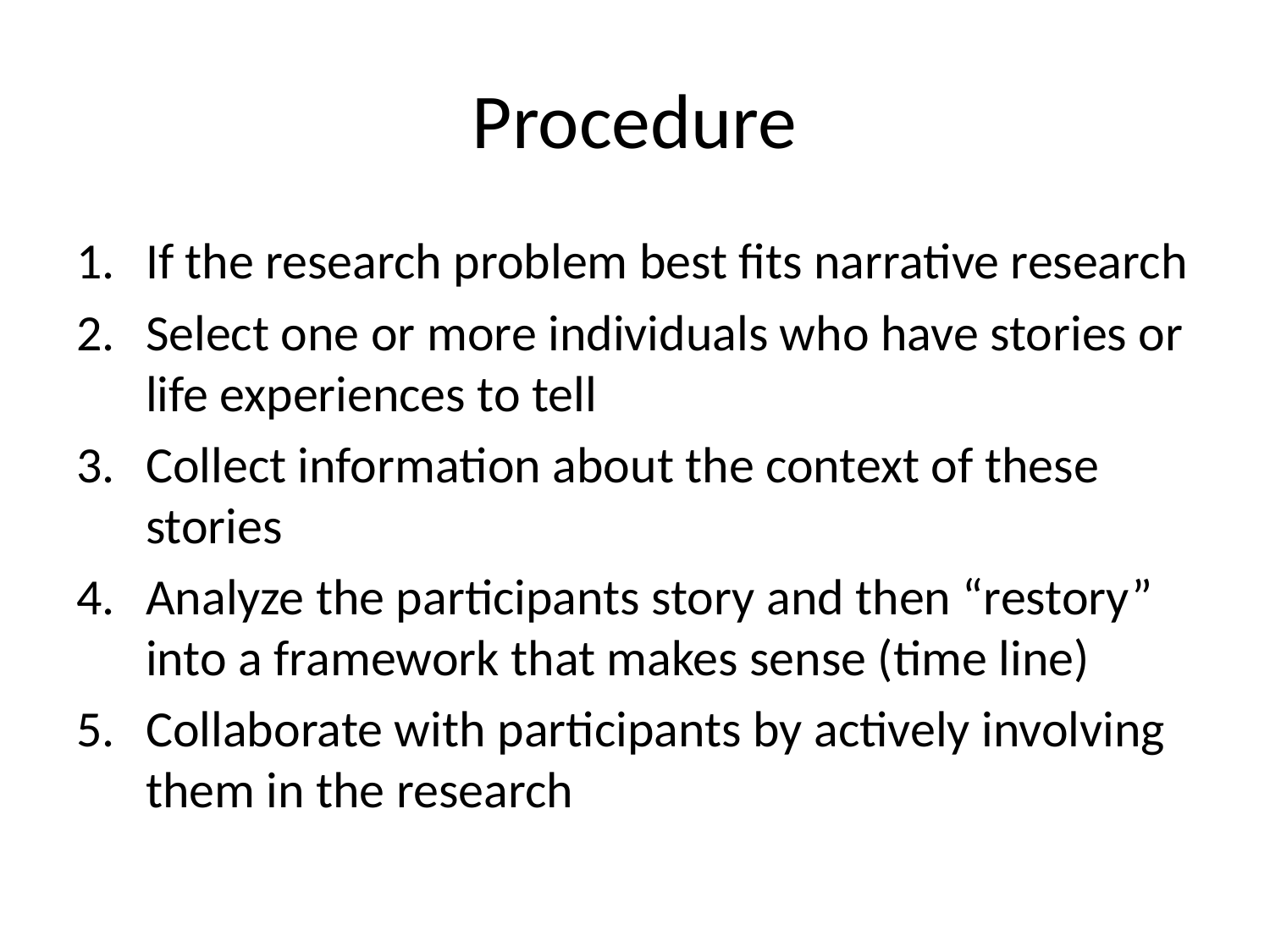

# Procedure
If the research problem best fits narrative research
Select one or more individuals who have stories or life experiences to tell
Collect information about the context of these stories
Analyze the participants story and then “restory” into a framework that makes sense (time line)
Collaborate with participants by actively involving them in the research